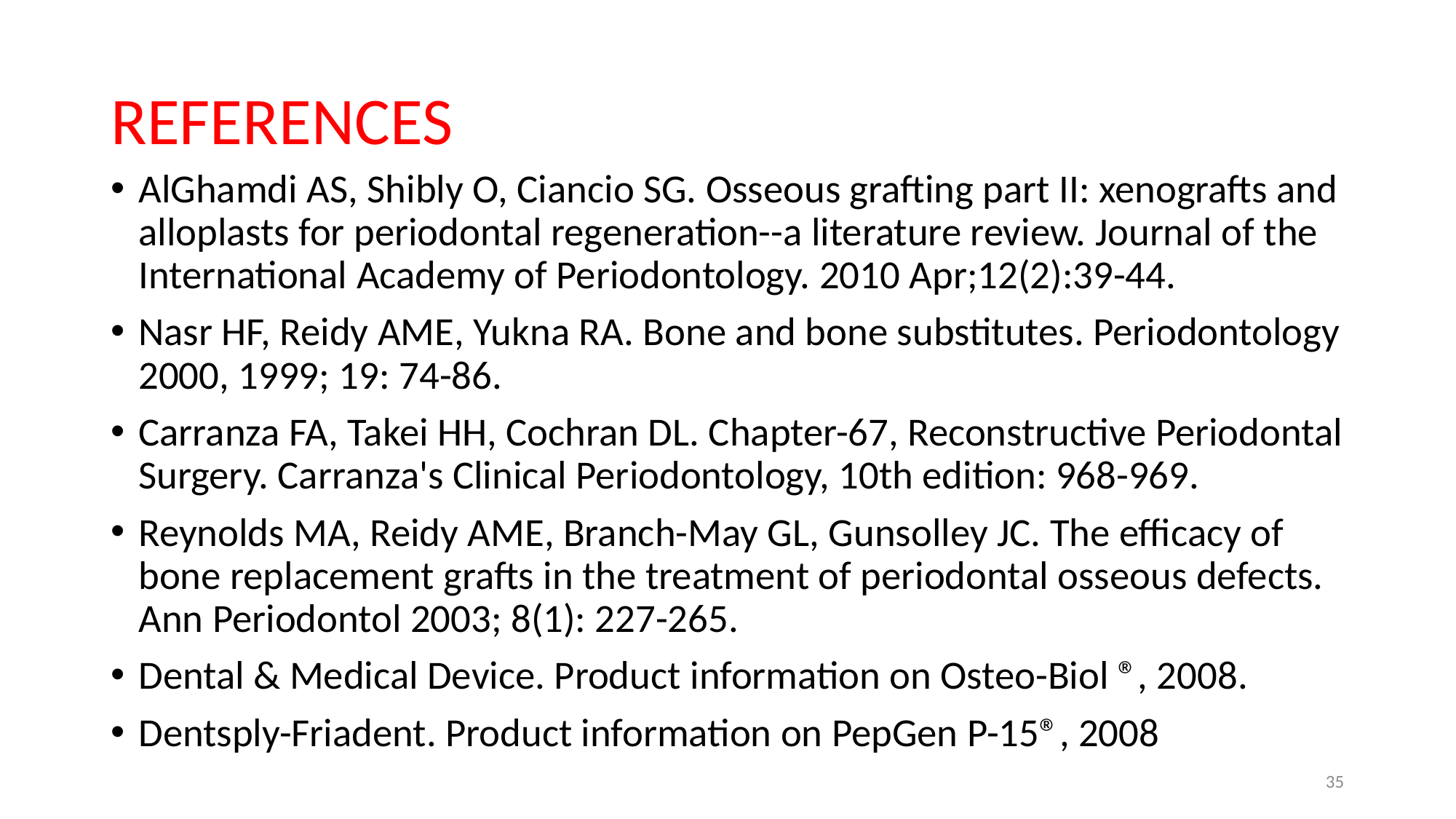

# REFERENCES
AlGhamdi AS, Shibly O, Ciancio SG. Osseous grafting part II: xenografts and alloplasts for periodontal regeneration--a literature review. Journal of the International Academy of Periodontology. 2010 Apr;12(2):39-44.
Nasr HF, Reidy AME, Yukna RA. Bone and bone substitutes. Periodontology 2000, 1999; 19: 74-86.
Carranza FA, Takei HH, Cochran DL. Chapter-67, Reconstructive Periodontal Surgery. Carranza's Clinical Periodontology, 10th edition: 968-969.
Reynolds MA, Reidy AME, Branch-May GL, Gunsolley JC. The efficacy of bone replacement grafts in the treatment of periodontal osseous defects. Ann Periodontol 2003; 8(1): 227-265.
Dental & Medical Device. Product information on Osteo-Biol ®, 2008.
Dentsply-Friadent. Product information on PepGen P-15®, 2008
35